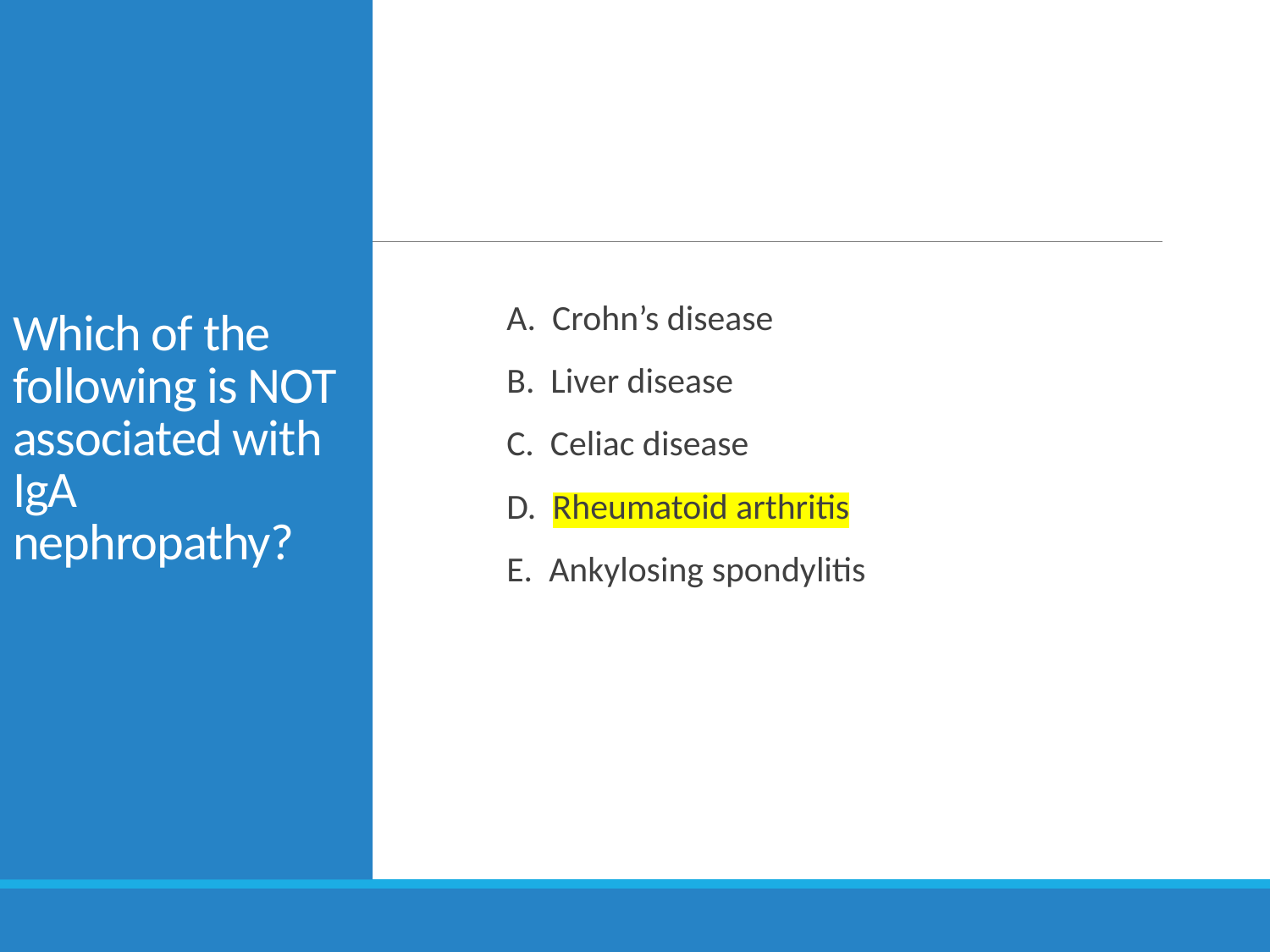

# Which of the following is NOT associated with IgA nephropathy?
A.  Crohn’s disease
B.  Liver disease
C.  Celiac disease
D.  Rheumatoid arthritis
E.  Ankylosing spondylitis